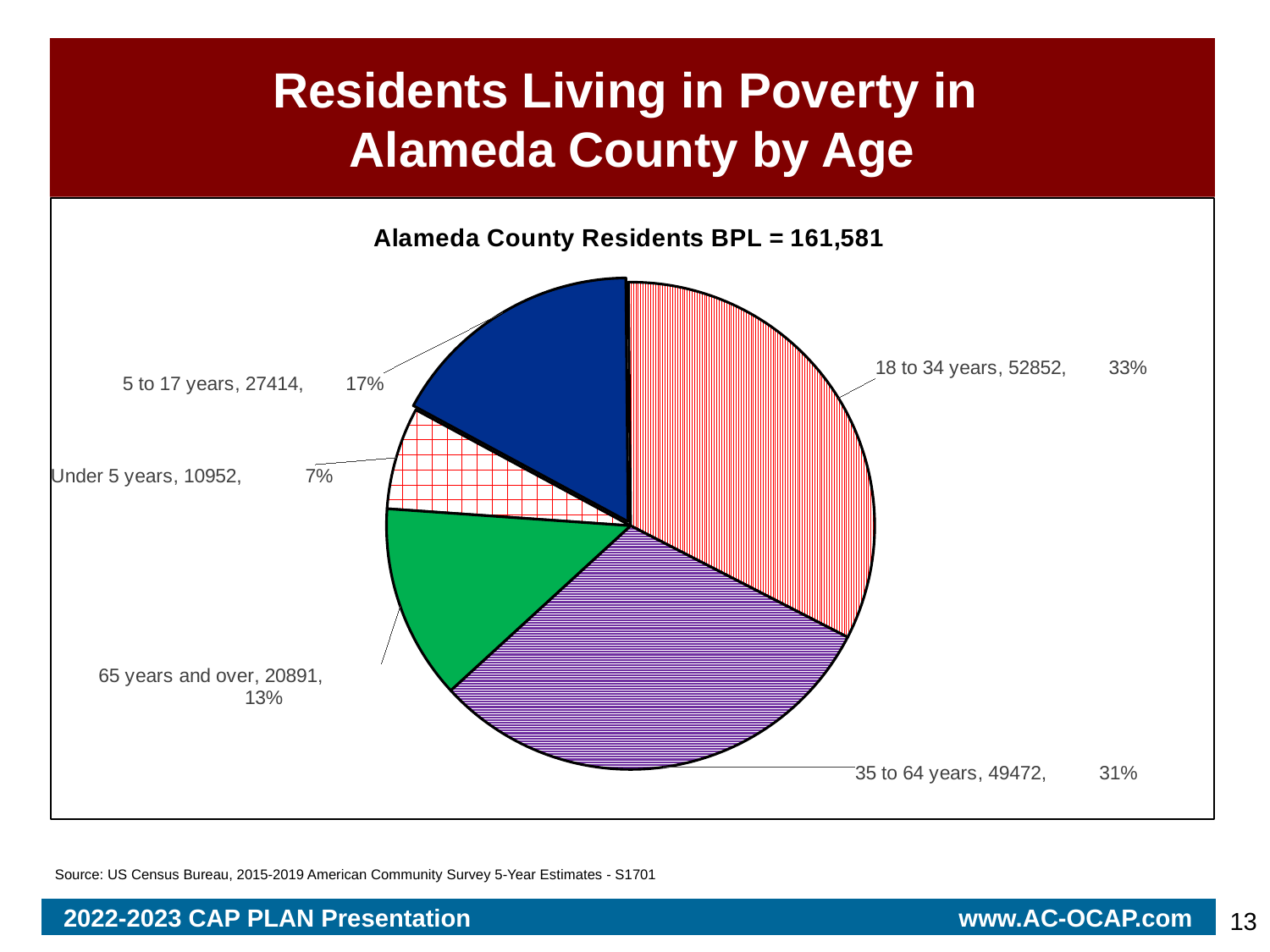

# Residents Living in Poverty in Alameda County by Age

### Chart: Alameda County Residents BPL = 161,581

| Category | Below poverty level |
|---|---|
| Under 5 years | 10952.0 |
| 5 to 17 years | 27414.0 |
| 18 to 34 years | 52852.0 |
| 35 to 64 years | 49472.0 |
| 65 years and over | 20891.0 |
Source: US Census Bureau, 2015-2019 American Community Survey 5-Year Estimates - S1701
2022-2023 CAP PLAN Presentation                                                                      www.AC-OCAP.com
13